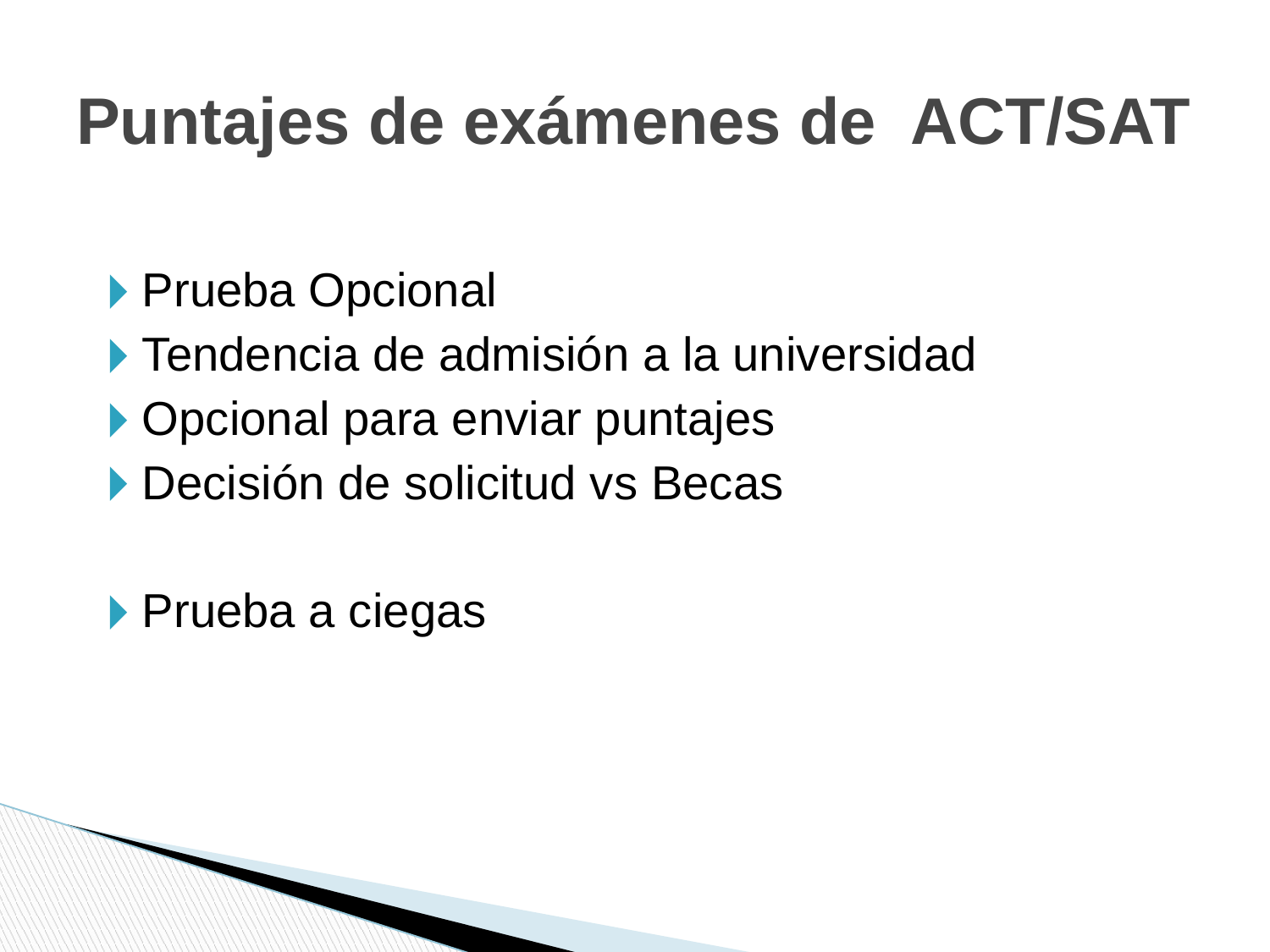

# Puntajes de exámenes de  ACT/SAT
Prueba Opcional
Tendencia de admisión a la universidad
Opcional para enviar puntajes
Decisión de solicitud vs Becas

Prueba a ciegas